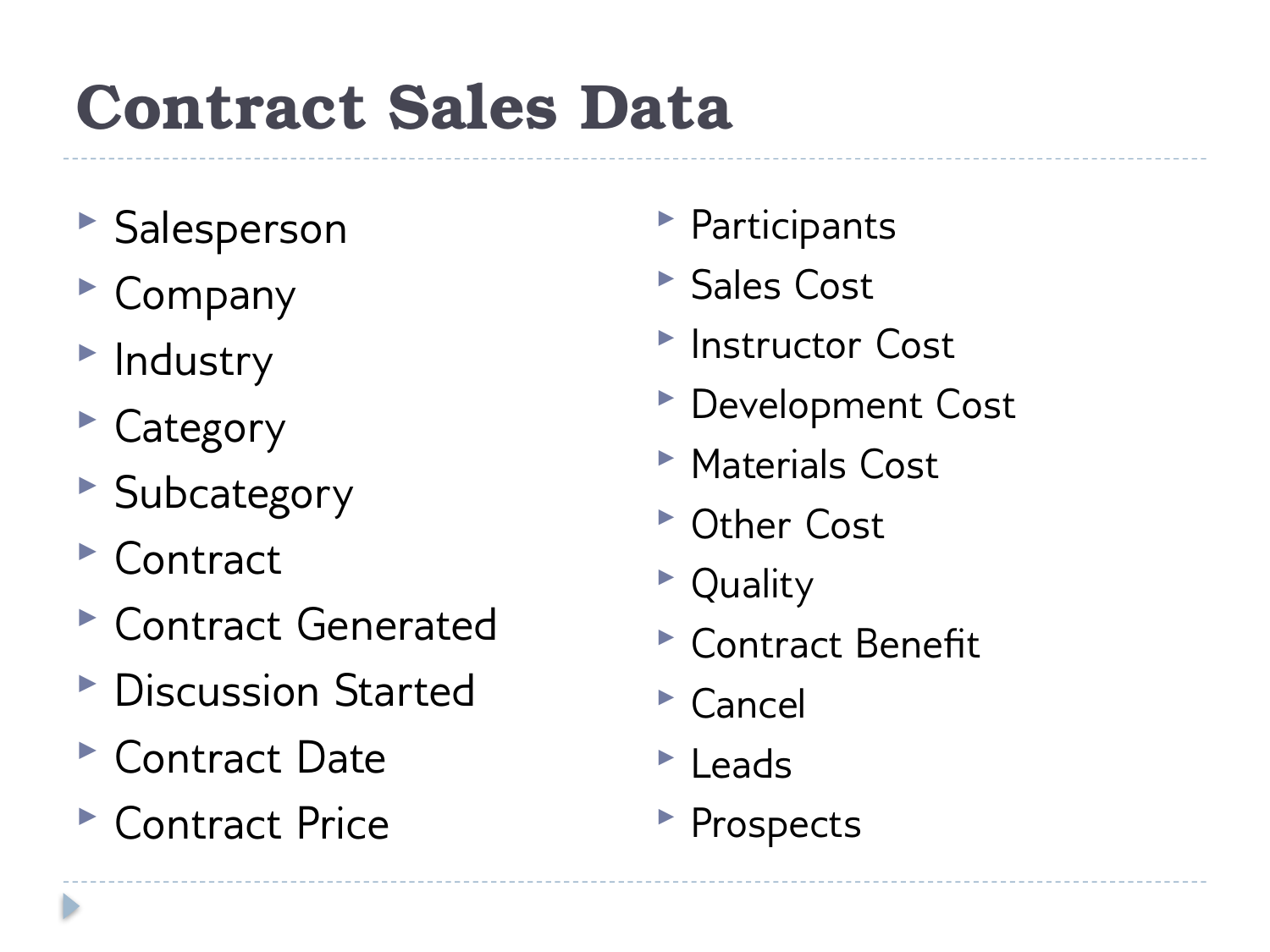

# Contract Sales Data
Salesperson
Company
Industry
Category
Subcategory
Contract
Contract Generated
Discussion Started
Contract Date
Contract Price

Participants
Sales Cost
Instructor Cost
Development Cost
Materials Cost
Other Cost
Quality
Contract Benefit
Cancel
Leads
Prospects